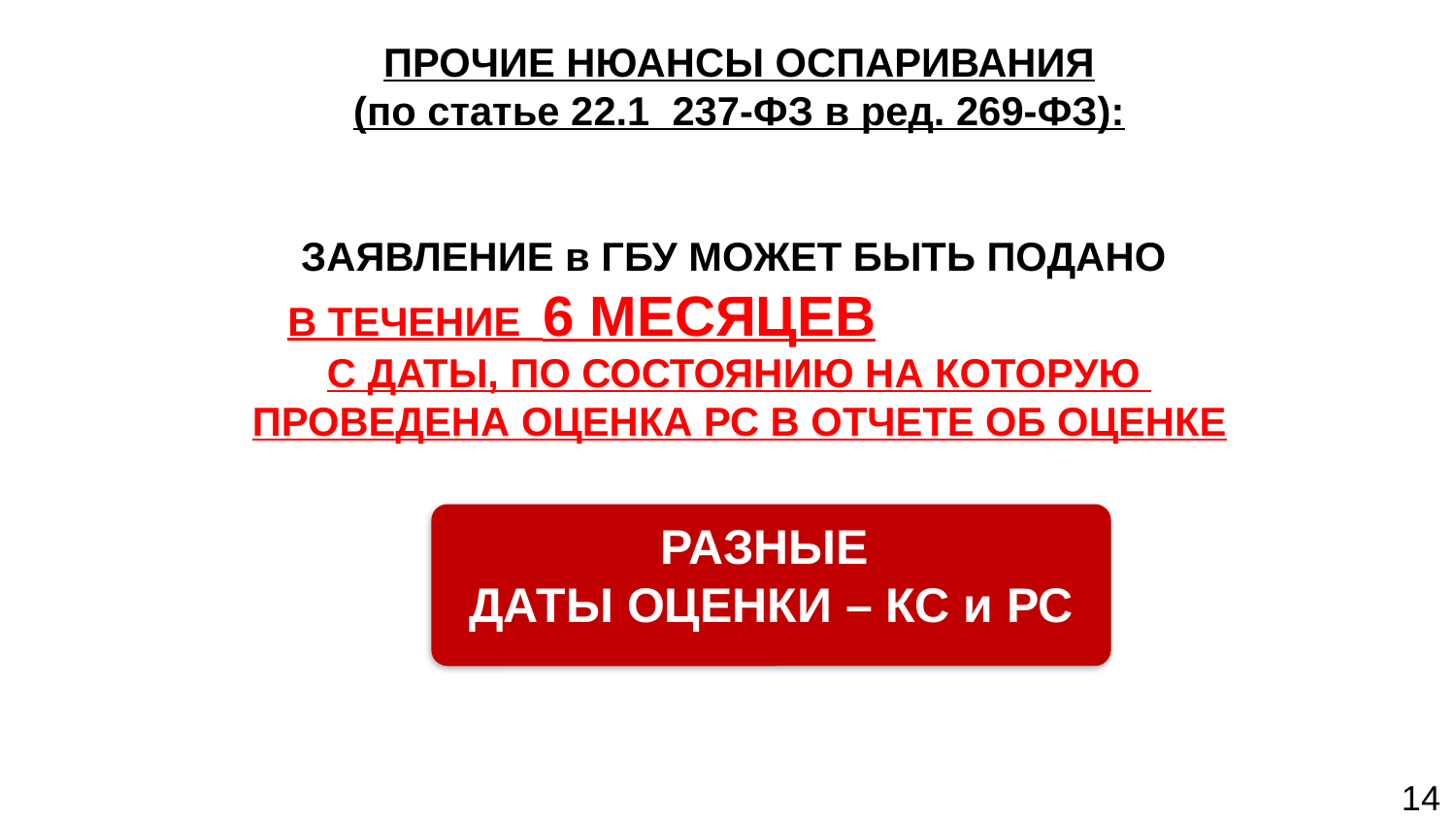

ПРОЧИЕ НЮАНСЫ ОСПАРИВАНИЯ
(по статье 22.1  237-ФЗ в ред. 269-ФЗ):

ЗАЯВЛЕНИЕ в ГБУ МОЖЕТ БЫТЬ ПОДАНО
В ТЕЧЕНИЕ  6 МЕСЯЦЕВ
С ДАТЫ, ПО СОСТОЯНИЮ НА КОТОРУЮ
ПРОВЕДЕНА ОЦЕНКА РС В ОТЧЕТЕ ОБ ОЦЕНКЕ
ГКО на, ОТСУТСТВИЕ ЧЕТКИХ РАЗЪЯСНЕНИЙ
по ГКО и оценке РС

РАЗНЫЕ
ДАТЫ ОЦЕНКИ – КС и РС
14